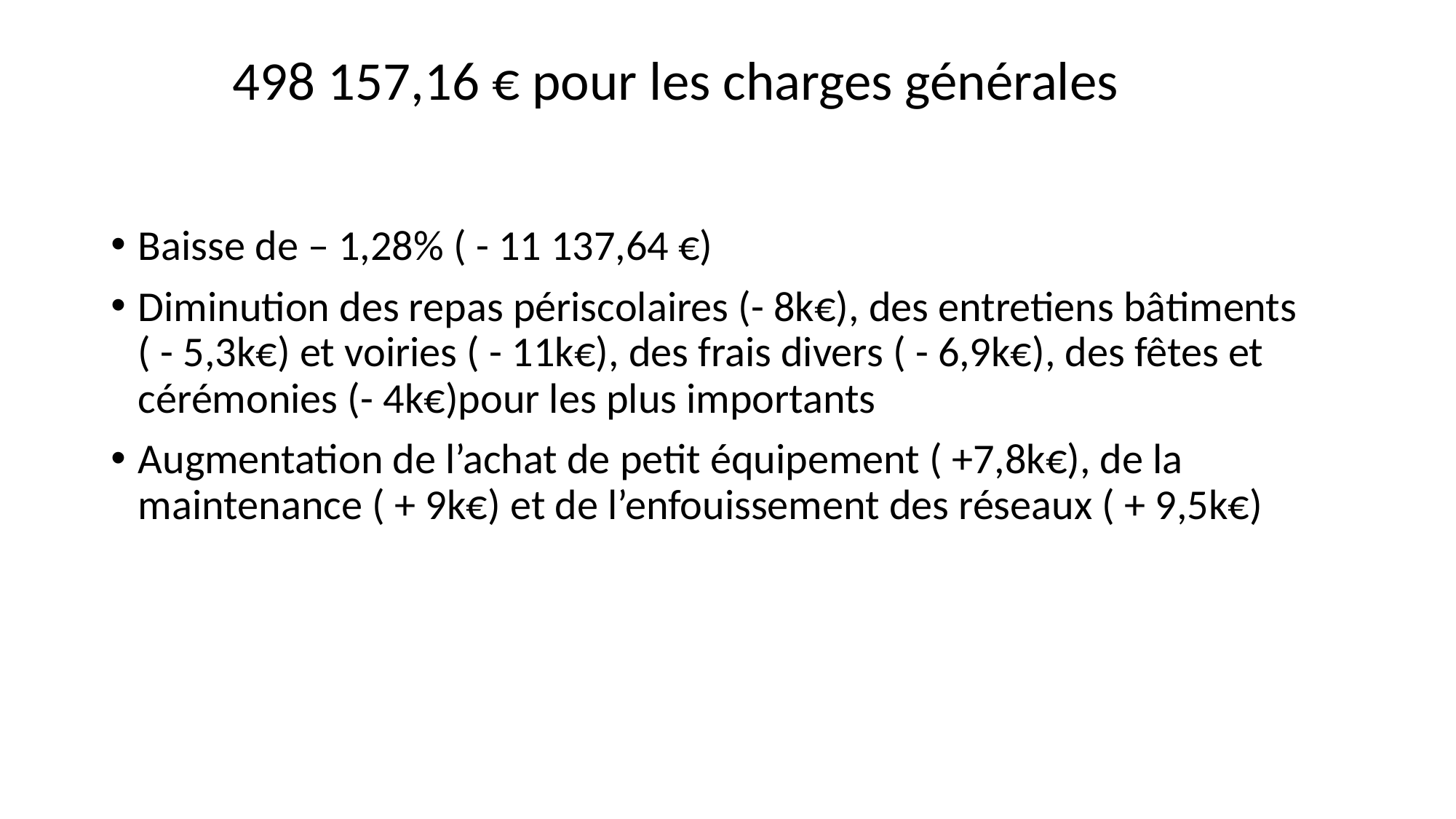

# 498 157,16 € pour les charges générales
Baisse de – 1,28% ( - 11 137,64 €)
Diminution des repas périscolaires (- 8k€), des entretiens bâtiments     ( - 5,3k€) et voiries ( - 11k€), des frais divers ( - 6,9k€), des fêtes et cérémonies (- 4k€)pour les plus importants
Augmentation de l’achat de petit équipement ( +7,8k€), de la maintenance ( + 9k€) et de l’enfouissement des réseaux ( + 9,5k€)